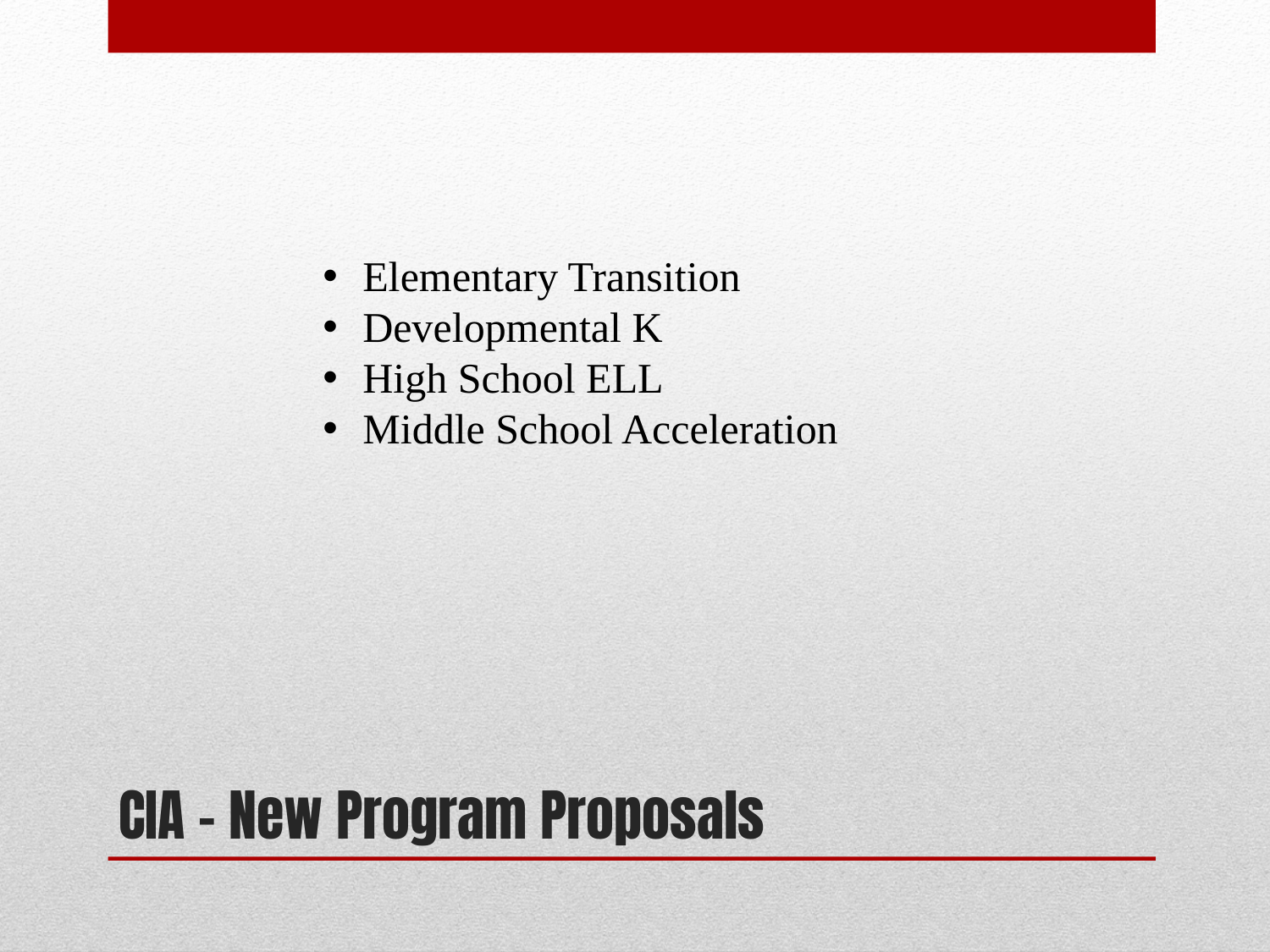

Elementary Transition
Developmental K
High School ELL
Middle School Acceleration
# CIA - New Program Proposals